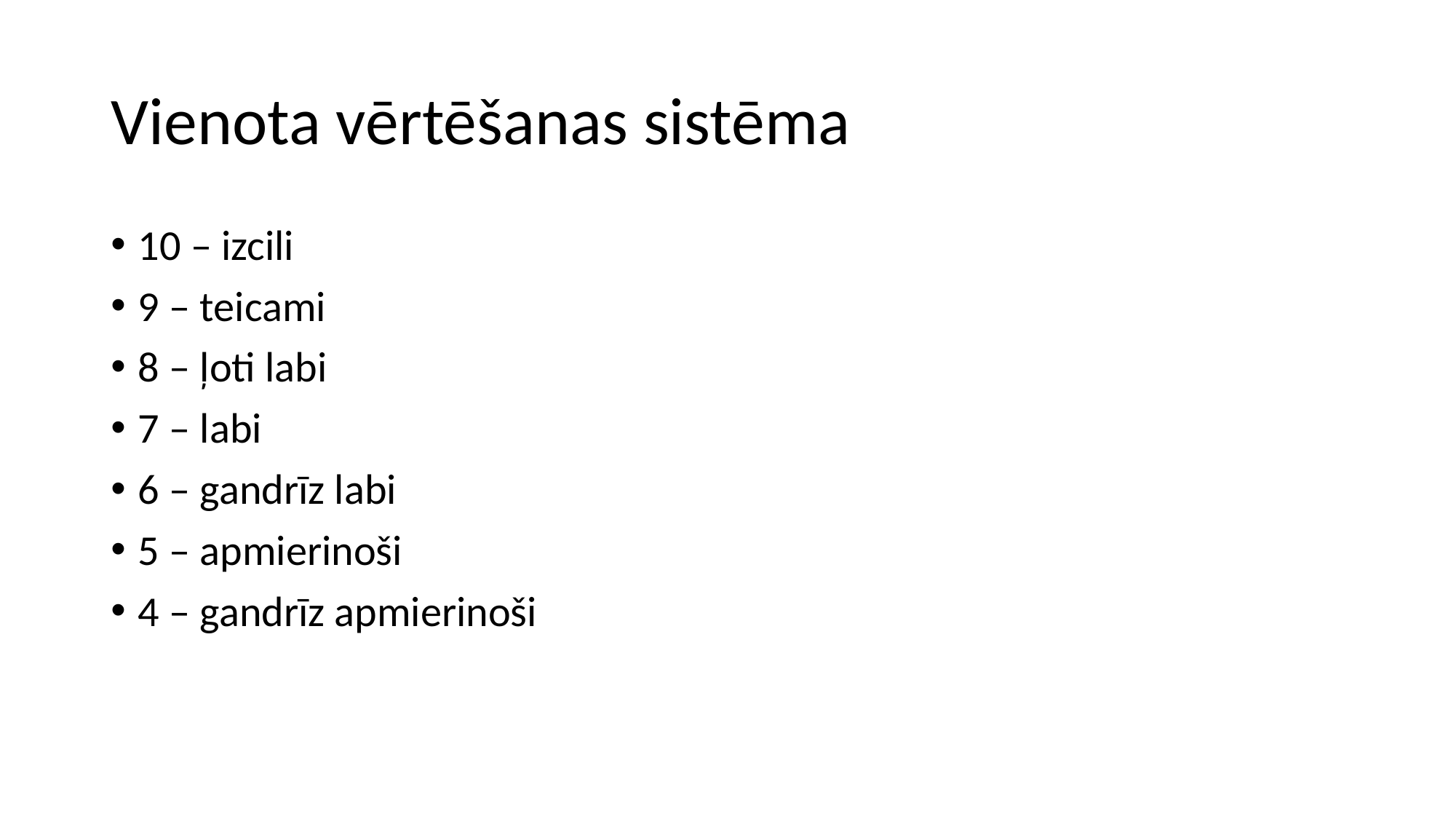

# Vienota vērtēšanas sistēma
10 – izcili
9 – teicami
8 – ļoti labi
7 – labi
6 – gandrīz labi
5 – apmierinoši
4 – gandrīz apmierinoši